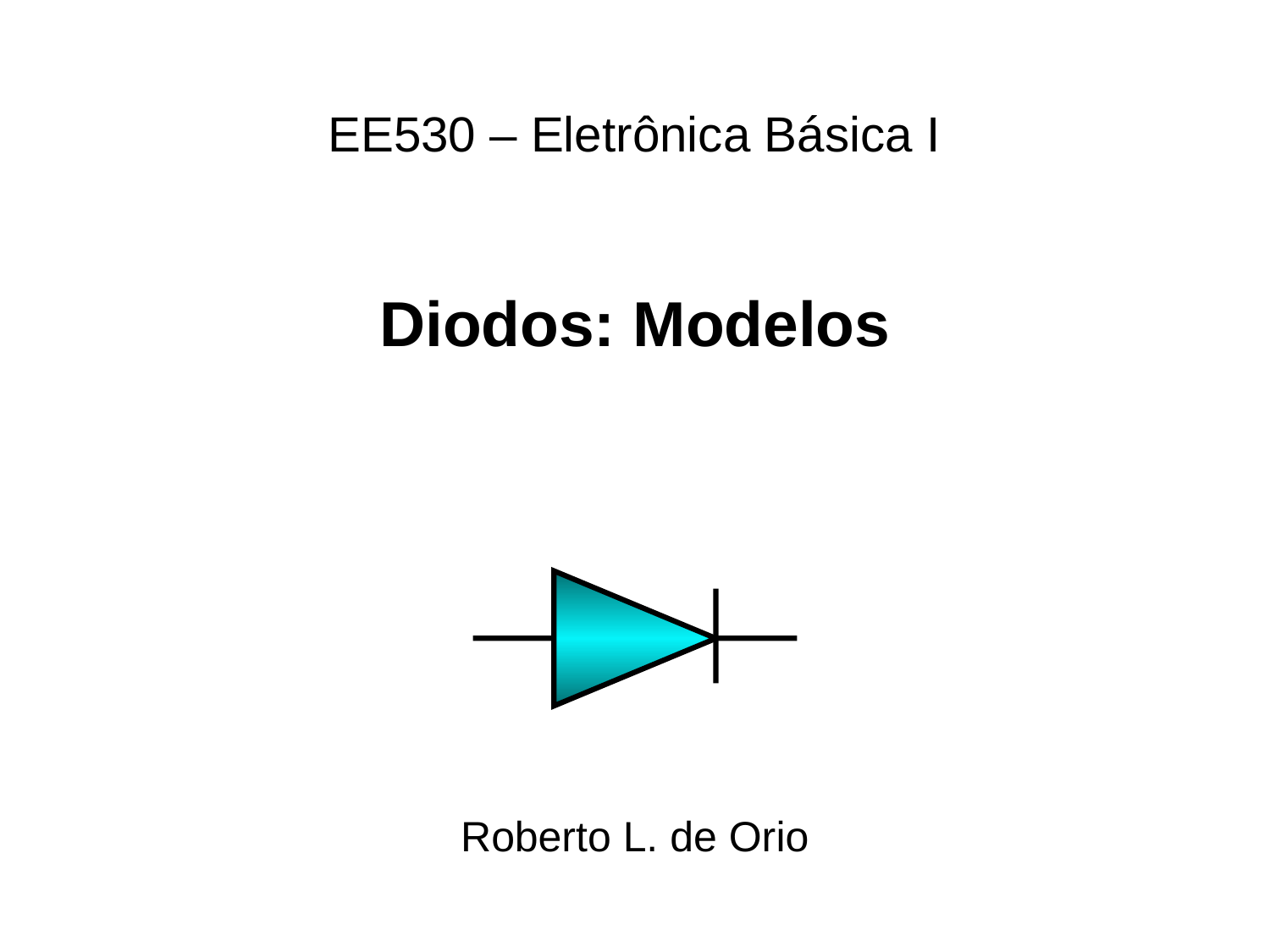

# EE530 – Eletrônica Básica I
Diodos: Modelos

Roberto L. de Orio